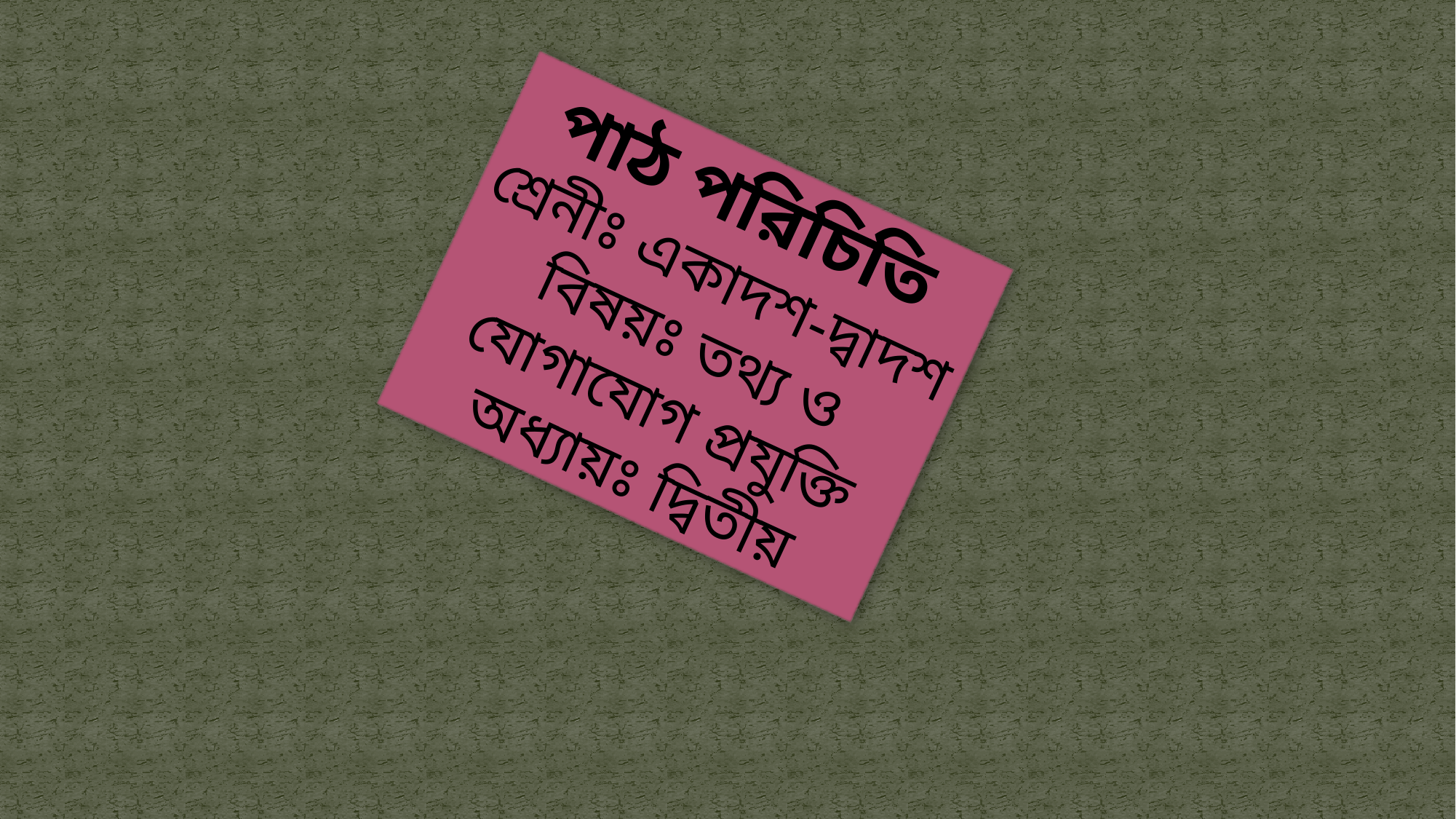

পাঠ পরিচিতি
শ্রেনীঃ একাদশ-দ্বাদশ
বিষয়ঃ তথ্য ও যোগাযোগ প্রযুক্তি
অধ্যায়ঃ দ্বিতীয়